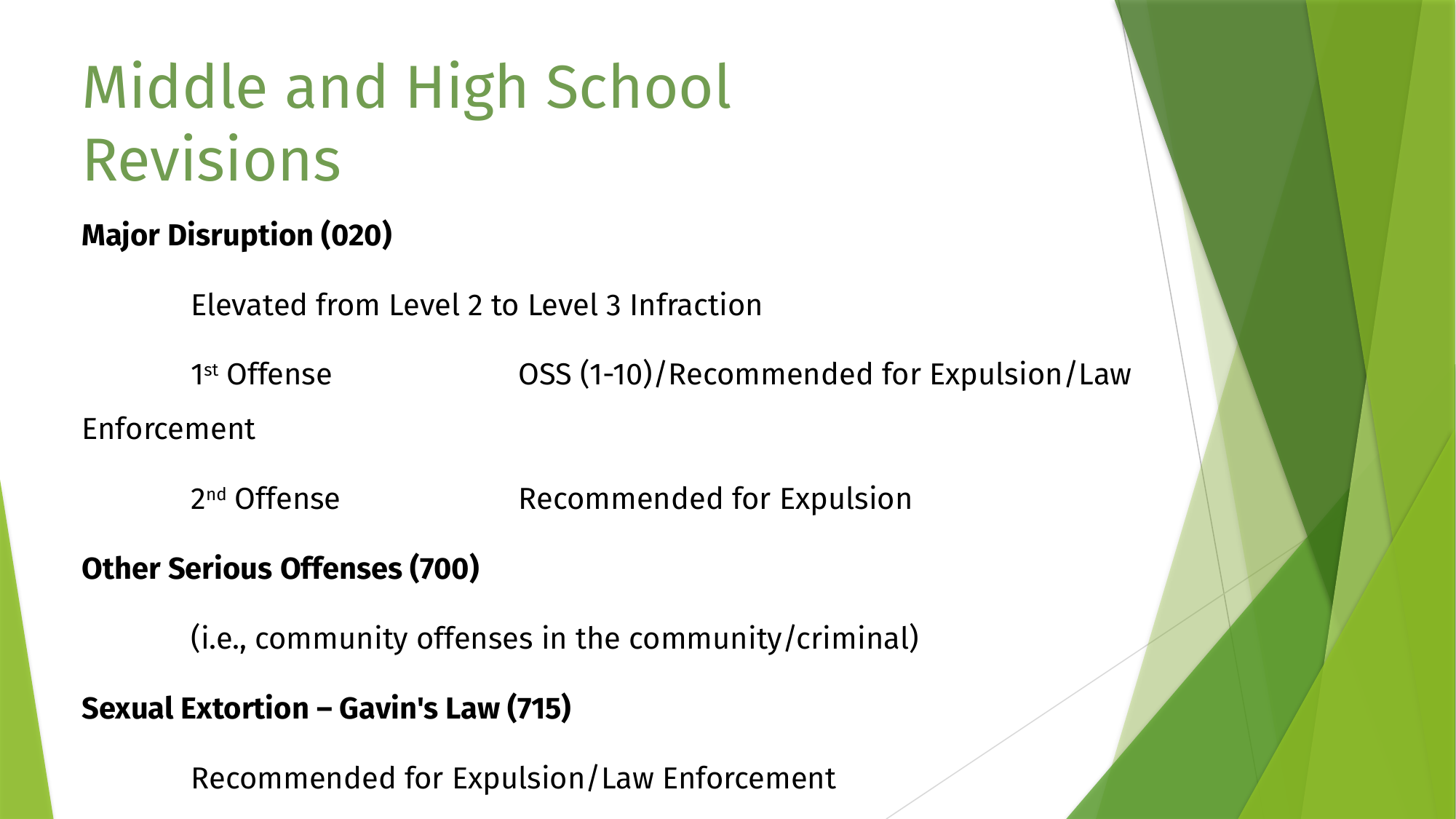

# Middle and High School Revisions
Major Disruption (020)
	Elevated from Level 2 to Level 3 Infraction
	1st Offense		OSS (1-10)/Recommended for Expulsion/Law Enforcement
	2nd Offense		Recommended for Expulsion
Other Serious Offenses (700)
	(i.e., community offenses in the community/criminal)
Sexual Extortion – Gavin's Law (715)
	Recommended for Expulsion/Law Enforcement